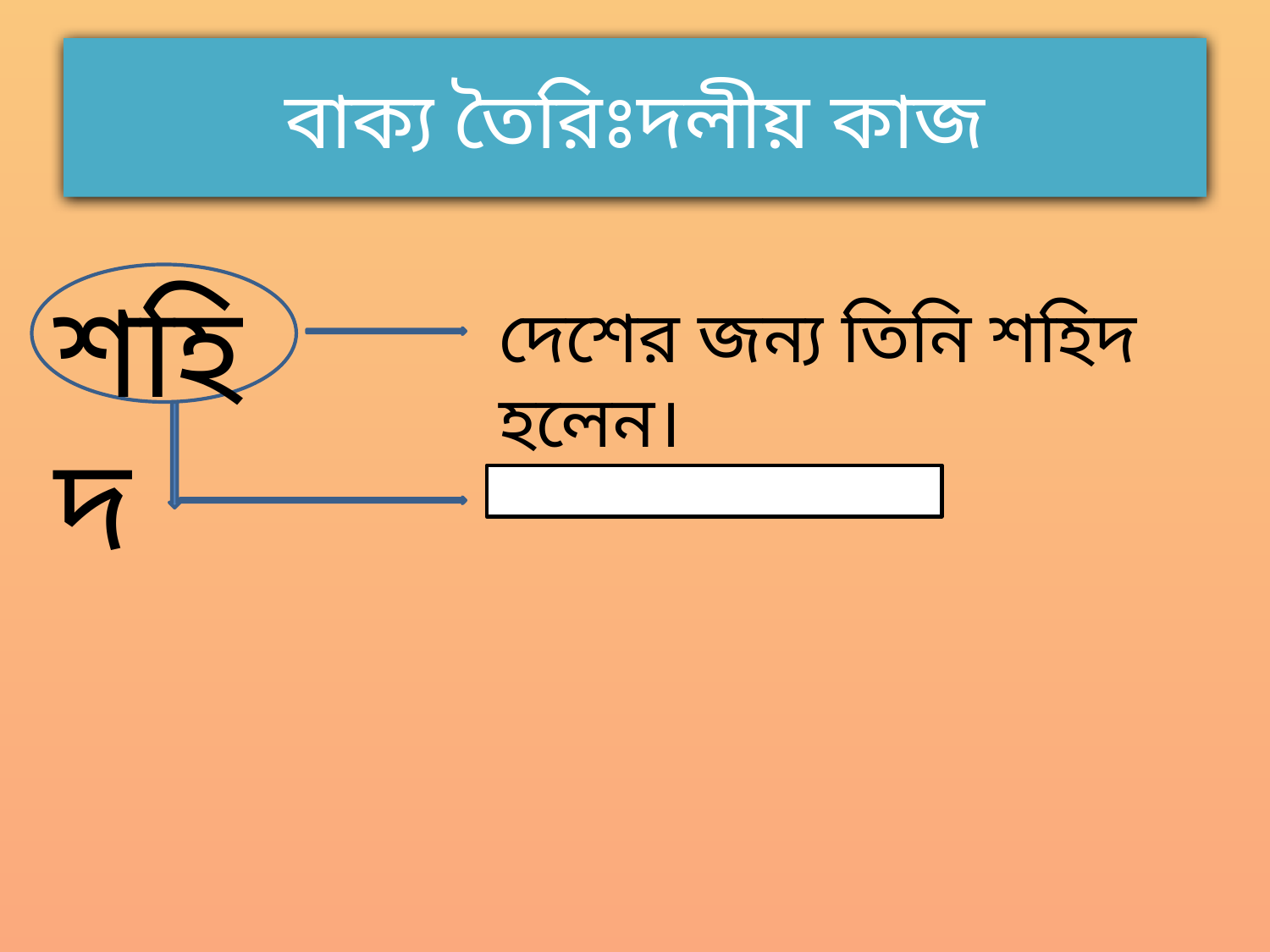

# বাক্য তৈরিঃদলীয় কাজ

শহিদ
দেশের জন্য তিনি শহিদ হলেন।